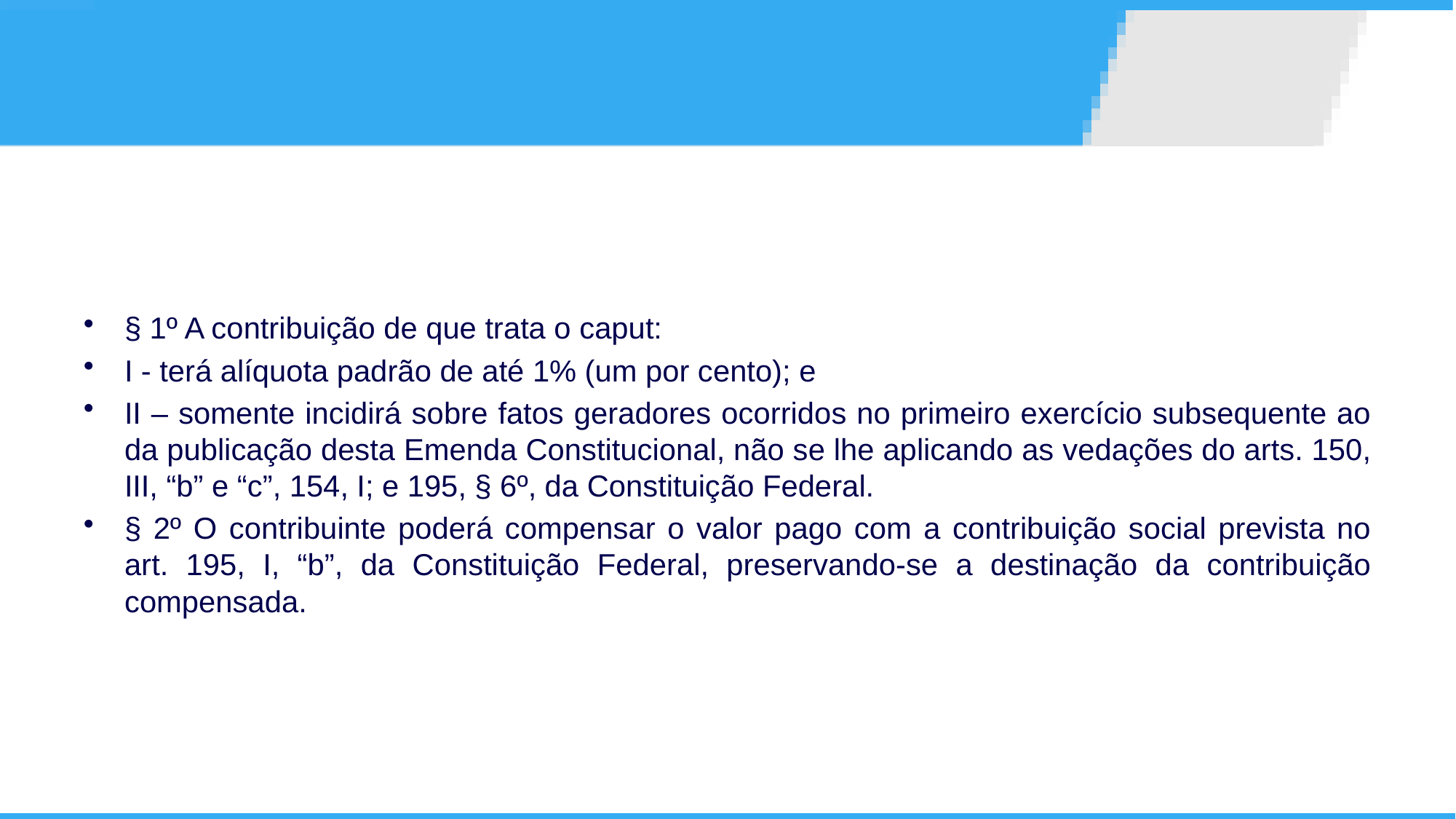

§ 1º A contribuição de que trata o caput:
I - terá alíquota padrão de até 1% (um por cento); e
II – somente incidirá sobre fatos geradores ocorridos no primeiro exercício subsequente ao da publicação desta Emenda Constitucional, não se lhe aplicando as vedações do arts. 150, III, “b” e “c”, 154, I; e 195, § 6º, da Constituição Federal.
§ 2º O contribuinte poderá compensar o valor pago com a contribuição social prevista no art. 195, I, “b”, da Constituição Federal, preservando-se a destinação da contribuição compensada.